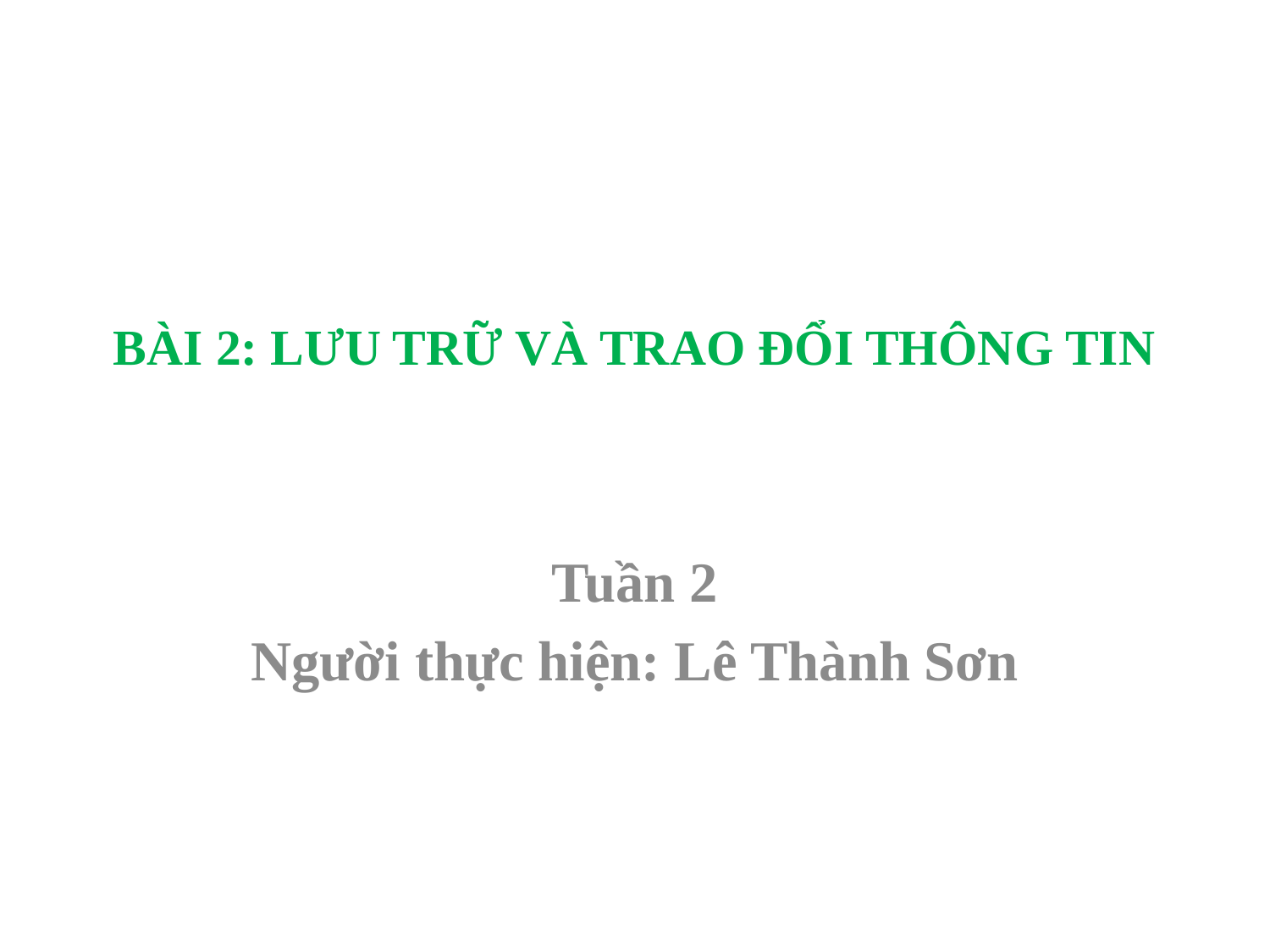

# BÀI 2: LƯU TRỮ VÀ TRAO ĐỔI THÔNG TIN
Tuần 2
Người thực hiện: Lê Thành Sơn